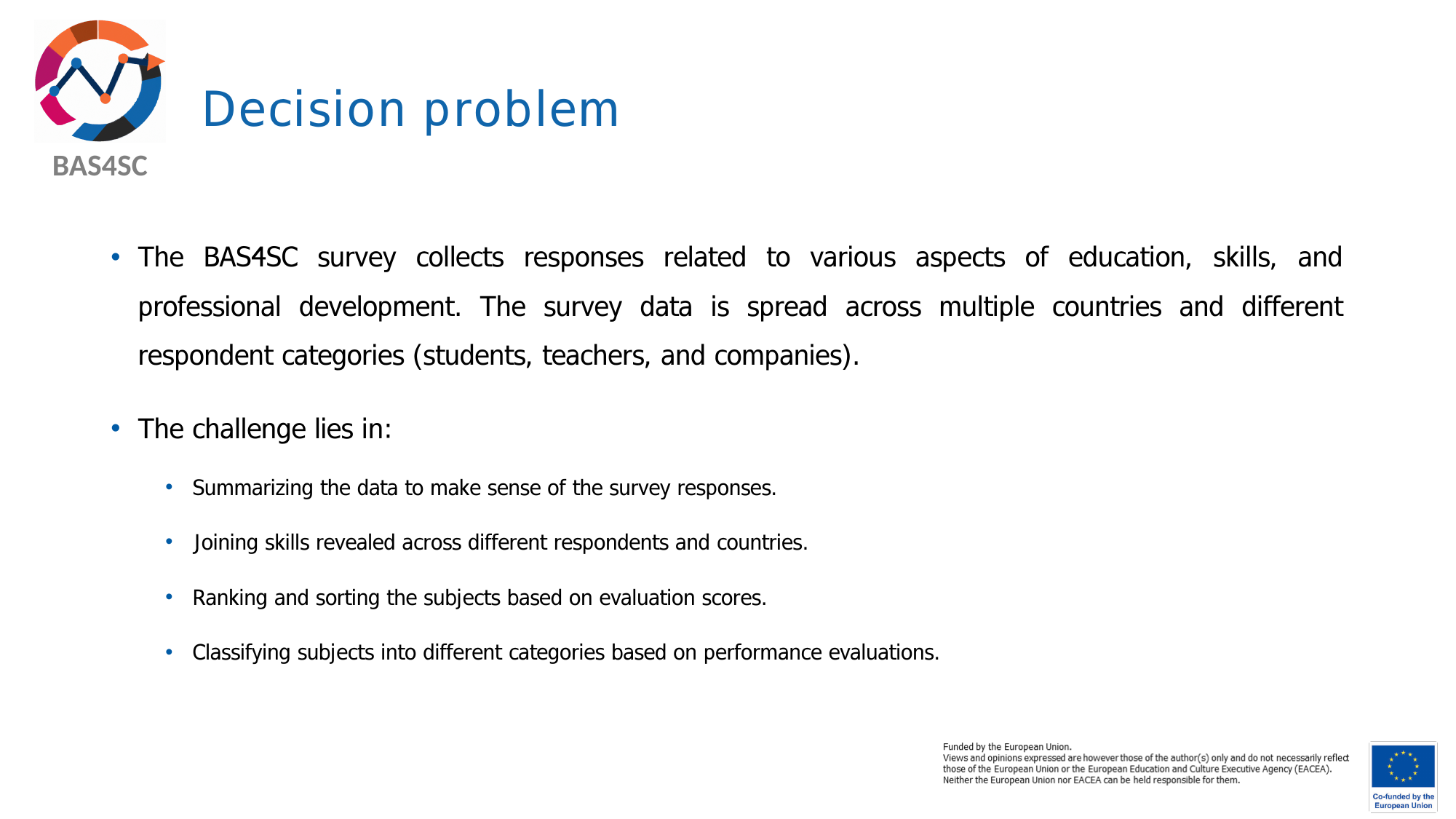

# Decision problem
The BAS4SC survey collects responses related to various aspects of education, skills, and professional development. The survey data is spread across multiple countries and different respondent categories (students, teachers, and companies).
The challenge lies in:
Summarizing the data to make sense of the survey responses.
Joining skills revealed across different respondents and countries.
Ranking and sorting the subjects based on evaluation scores.
Classifying subjects into different categories based on performance evaluations.